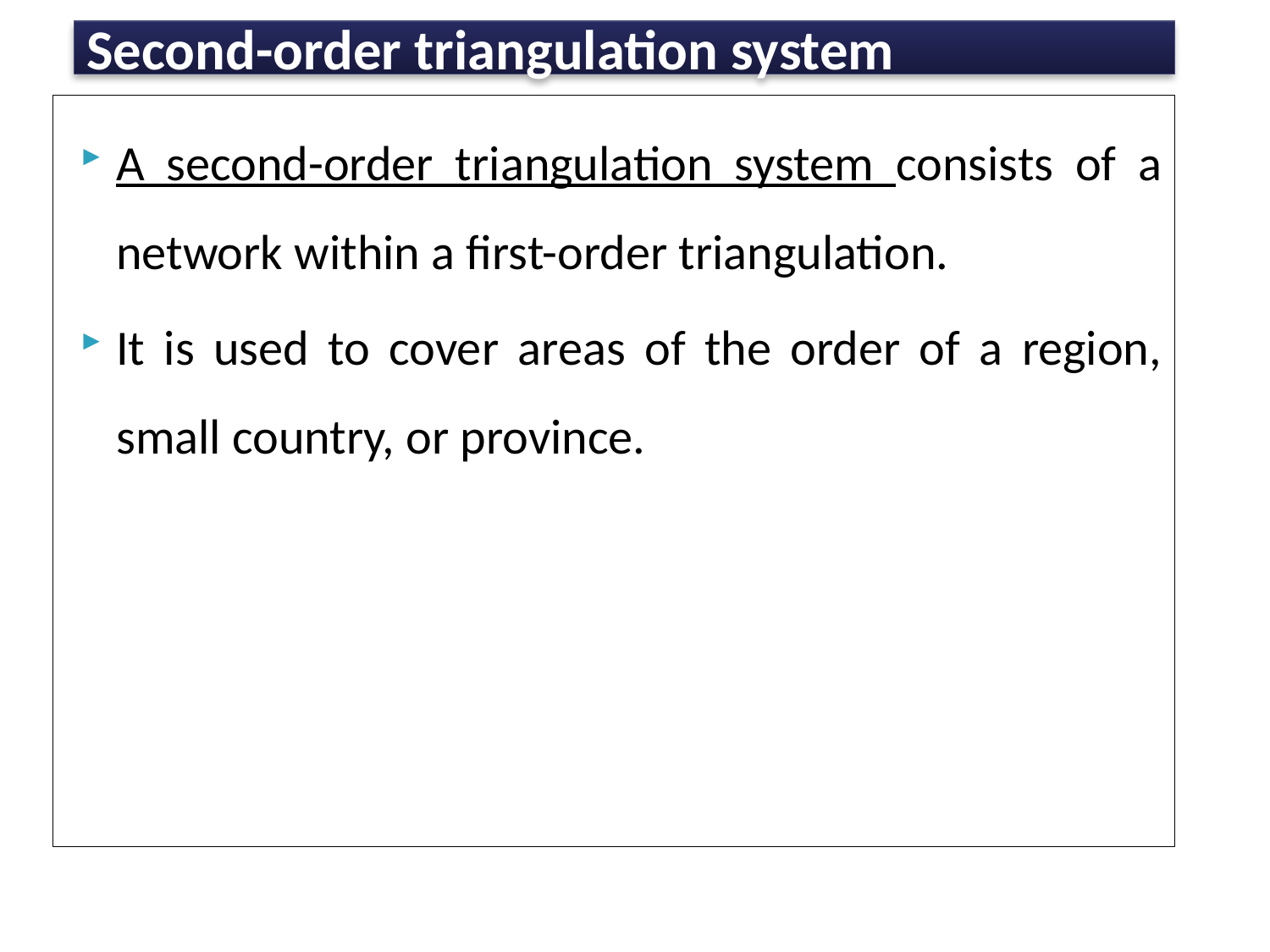

# Second-order triangulation system
A second-order triangulation system consists of a network within a first-order triangulation.
It is used to cover areas of the order of a region, small country, or province.
20